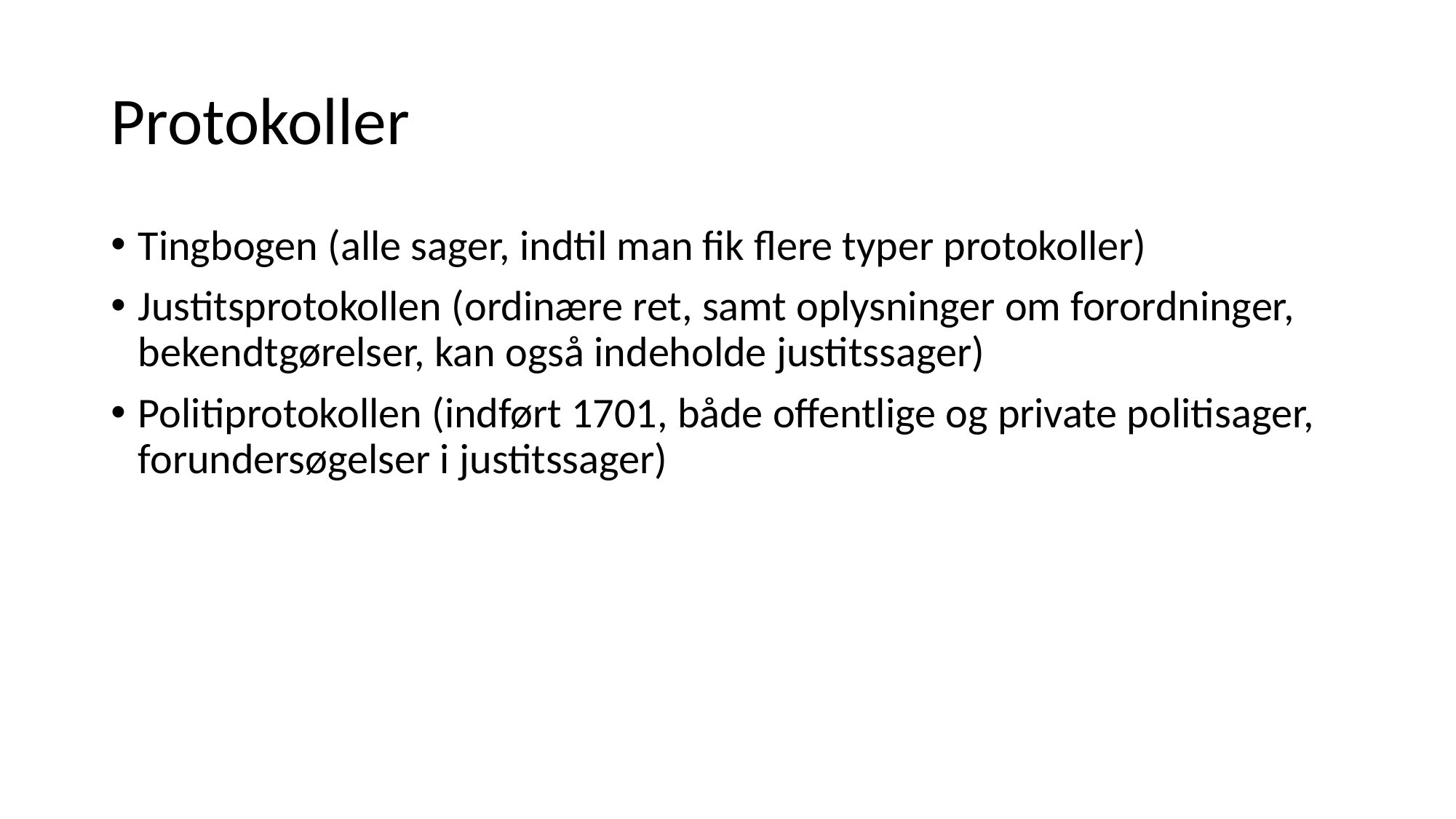

# Protokoller
Tingbogen (alle sager, indtil man fik flere typer protokoller)
Justitsprotokollen (ordinære ret, samt oplysninger om forordninger, bekendtgørelser, kan også indeholde justitssager)
Politiprotokollen (indført 1701, både offentlige og private politisager, forundersøgelser i justitssager)